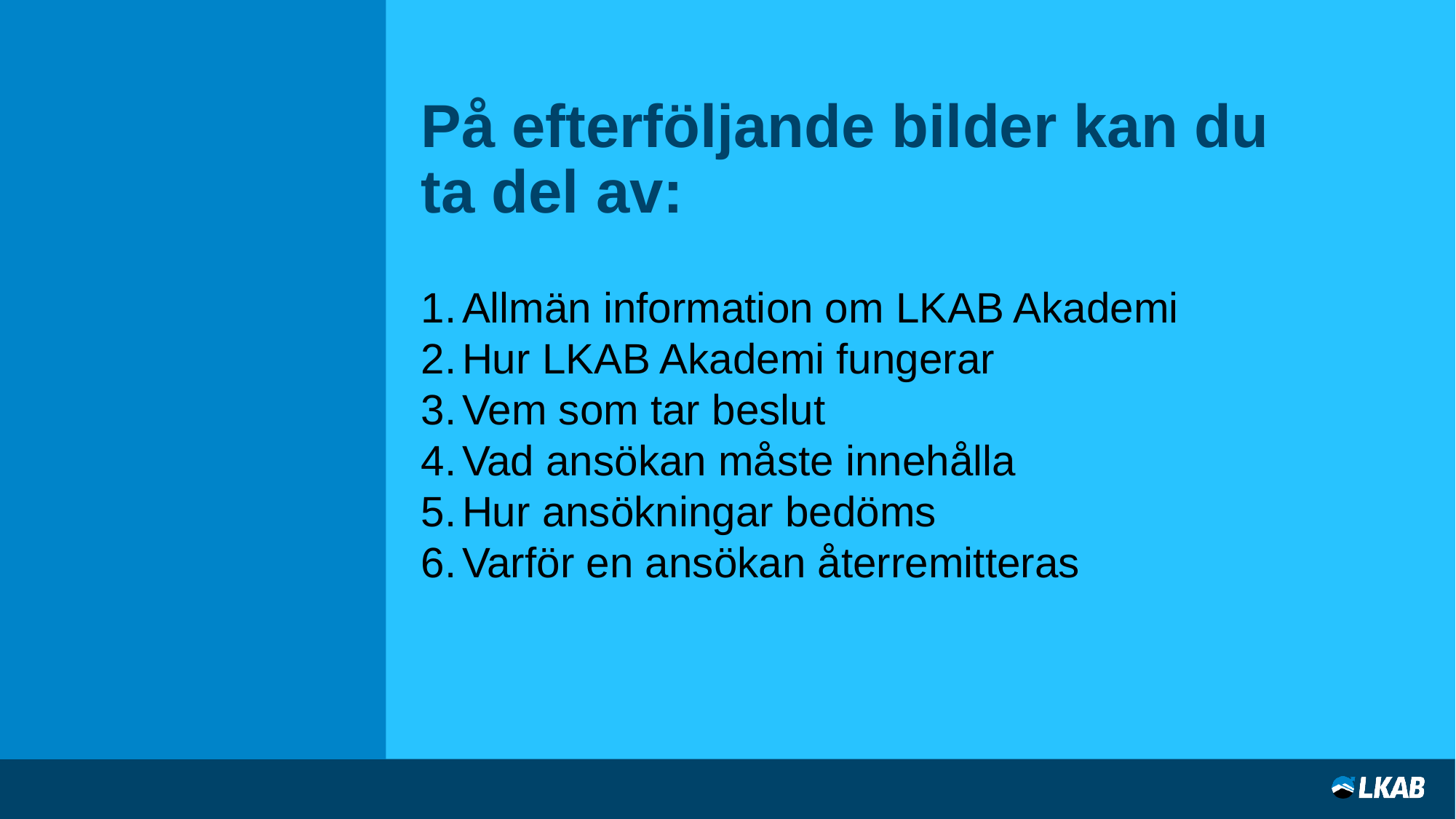

# På efterföljande bilder kan du ta del av:
Allmän information om LKAB Akademi
Hur LKAB Akademi fungerar
Vem som tar beslut
Vad ansökan måste innehålla
Hur ansökningar bedöms
Varför en ansökan återremitteras